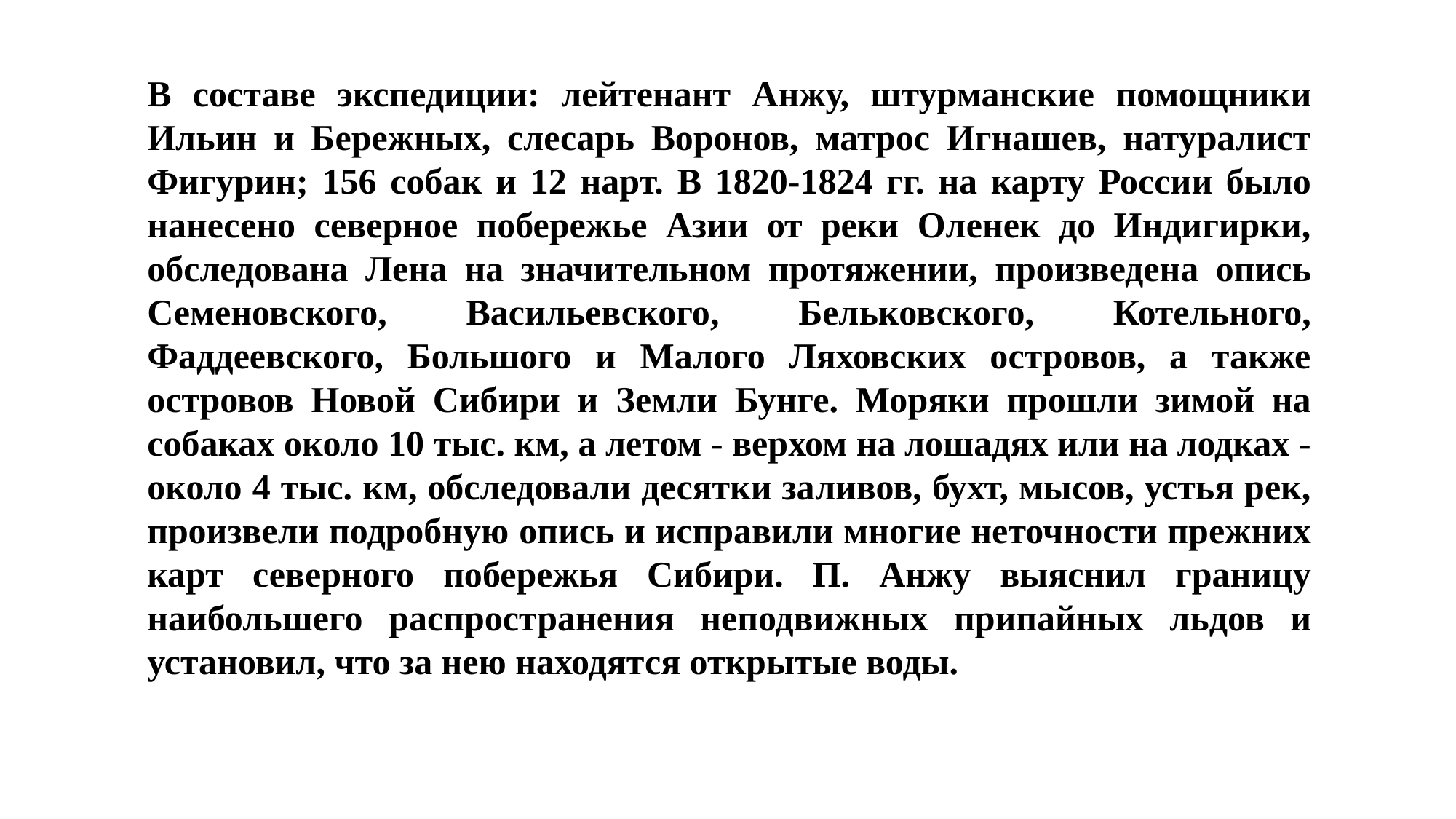

В составе экспедиции: лейтенант Анжу, штурманские помощники Ильин и Бережных, слесарь Воронов, матрос Игнашев, натуралист Фигурин; 156 собак и 12 нарт. В 1820-1824 гг. на карту России было нанесено северное побережье Азии от реки Оленек до Индигирки, обследована Лена на значительном протяжении, произведена опись Семеновского, Васильевского, Бельковского, Котельного, Фаддеевского, Большого и Малого Ляховских островов, а также островов Новой Сибири и Земли Бунге. Моряки прошли зимой на собаках около 10 тыс. км, а летом - верхом на лошадях или на лодках - около 4 тыс. км, обследовали десятки заливов, бухт, мысов, устья рек, произвели подробную опись и исправили многие неточности прежних карт северного побережья Сибири. П. Анжу выяснил границу наибольшего распространения неподвижных припайных льдов и установил, что за нею находятся открытые воды.